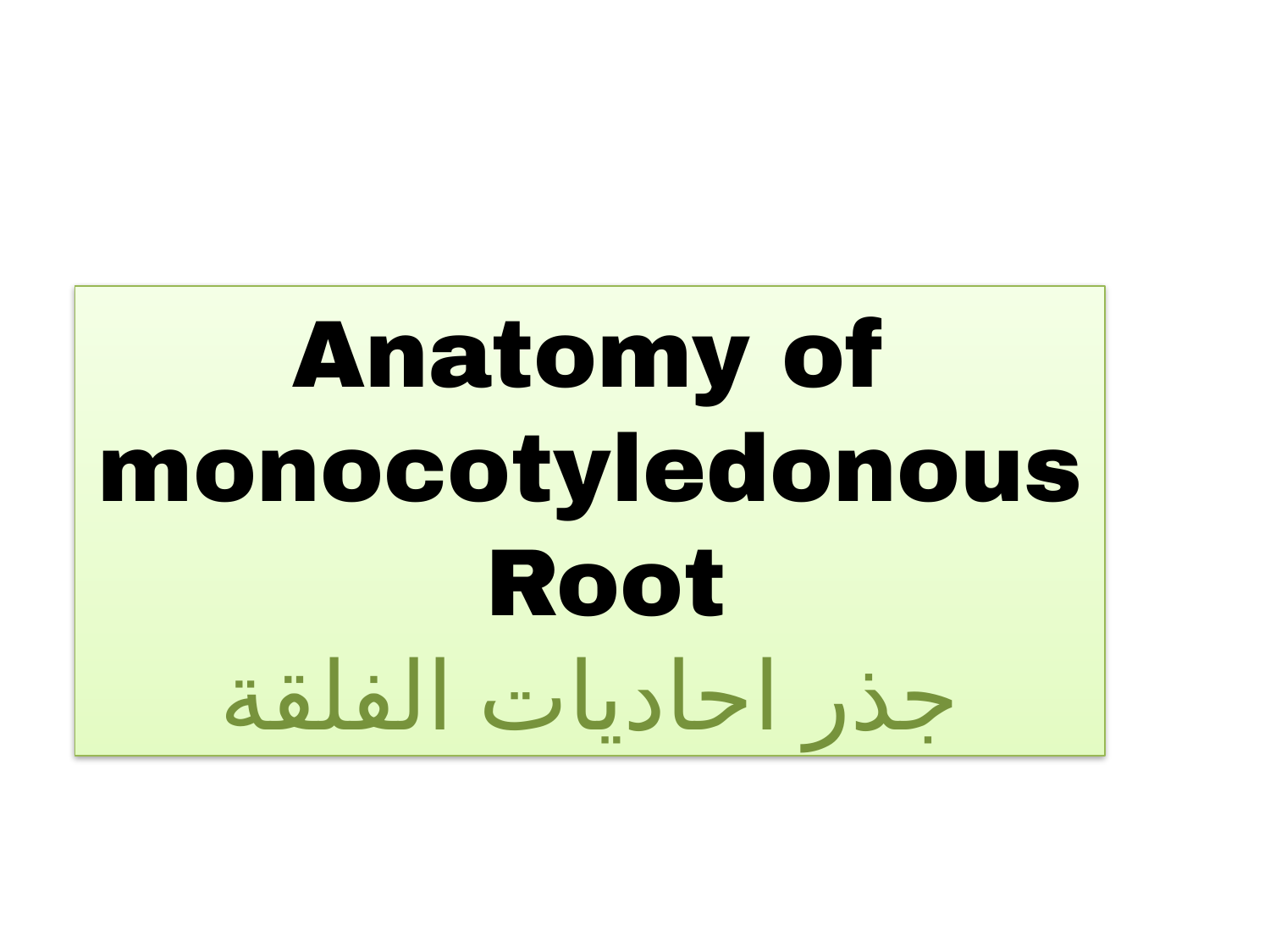

Anatomy of monocotyledonous  Root
جذر احاديات الفلقة